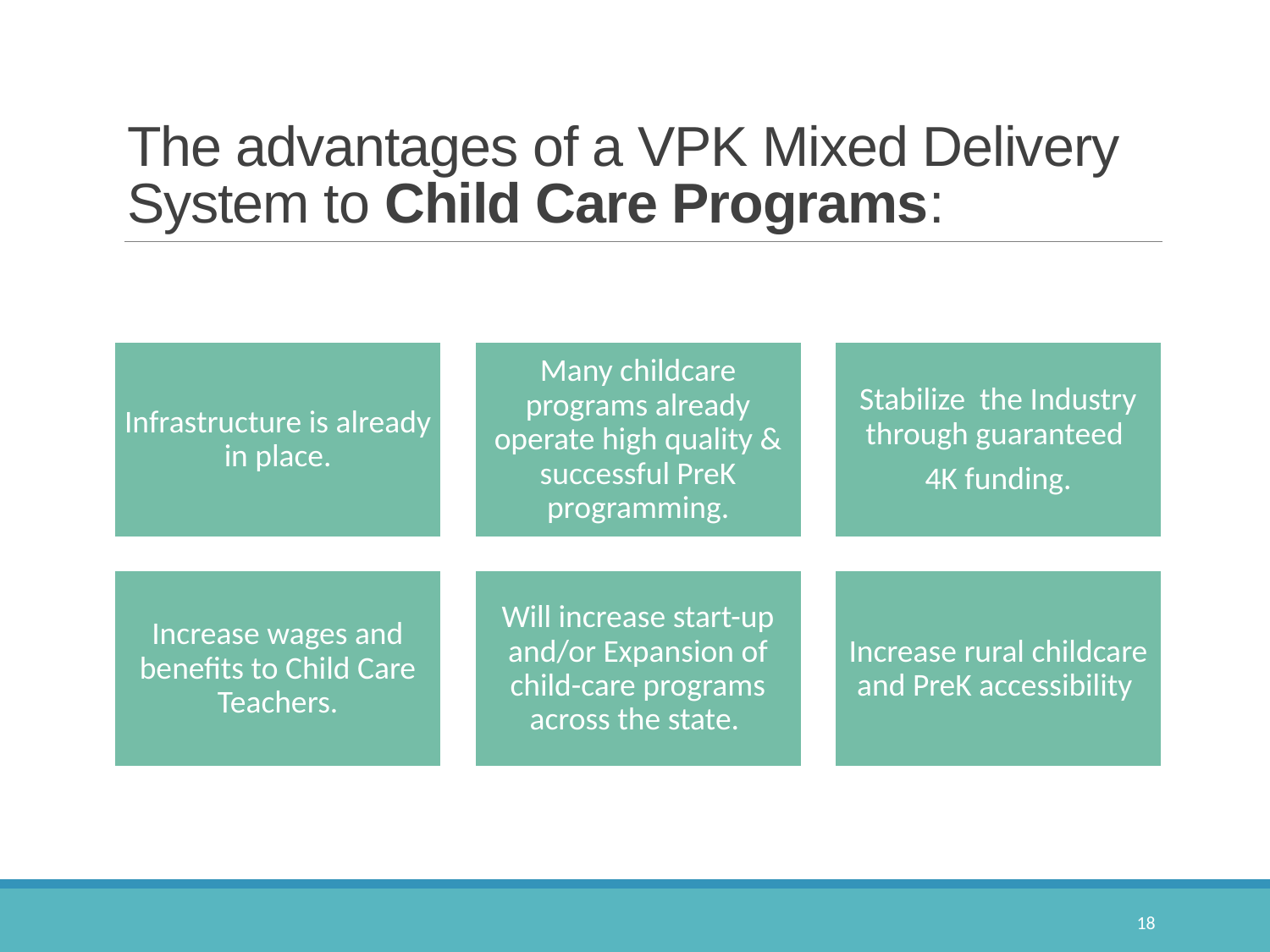

# The advantages of a VPK Mixed Delivery System to Child Care Programs:
Infrastructure is already in place.
Many childcare programs already operate high quality & successful PreK programming.
Stabilize  the Industry through guaranteed
4K funding.
Increase wages and benefits to Child Care Teachers.
Will increase start-up and/or Expansion of child-care programs across the state.
Increase rural childcare and PreK accessibility
18